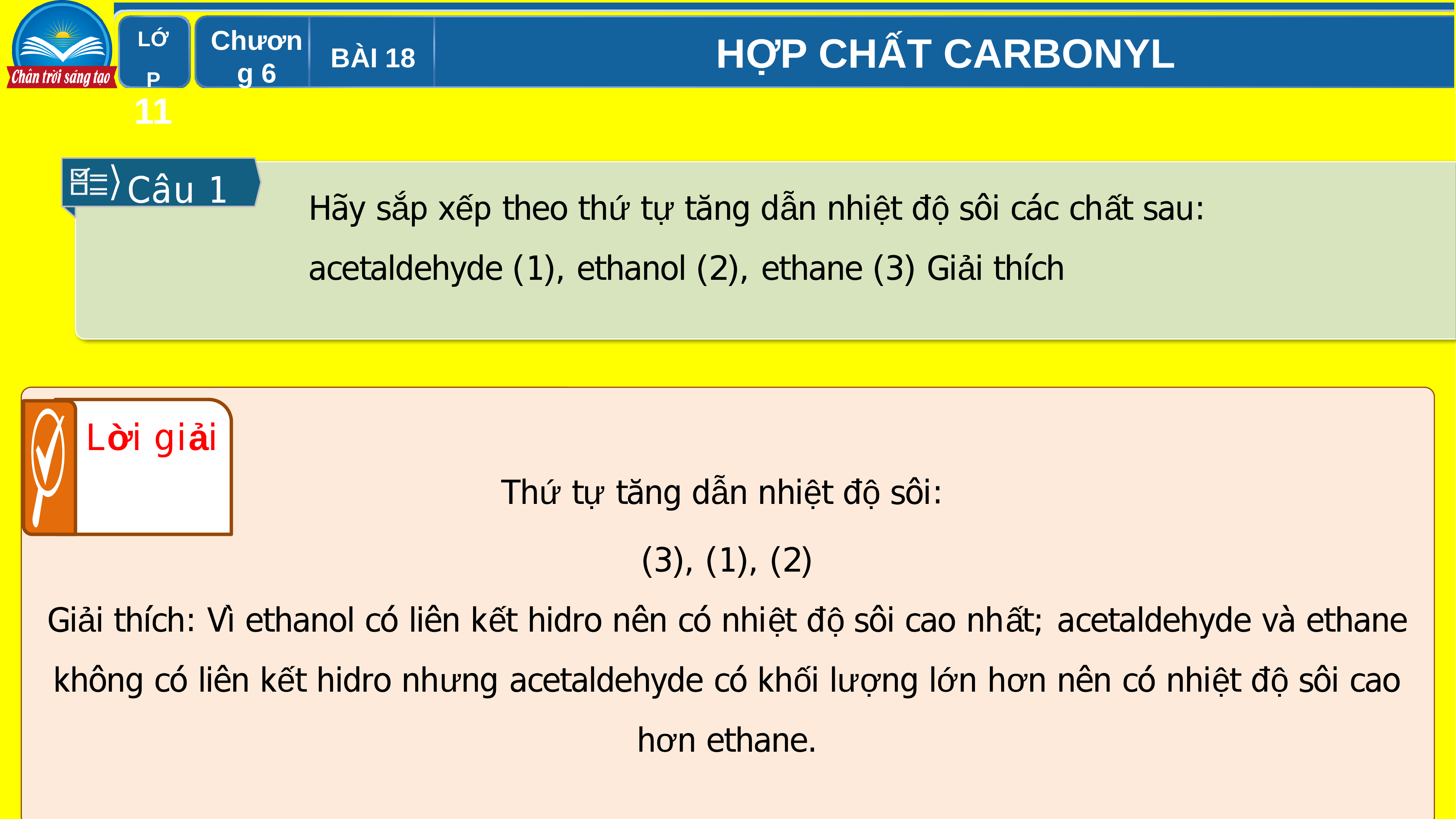

Câu 1

Hãy sắp xếp theo thứ tự tăng dẫn nhiệt độ sôi các chất sau: acetaldehyde (1), ethanol (2), ethane (3) Giải thích

Thứ tự tăng dẫn nhiệt độ sôi:
(3), (1), (2)
Giải thích: Vì ethanol có liên kết hidro nên có nhiệt độ sôi cao nhất; acetaldehyde và ethane không có liên kết hidro nhưng acetaldehyde có khối lượng lớn hơn nên có nhiệt độ sôi cao hơn ethane.

Lời giải